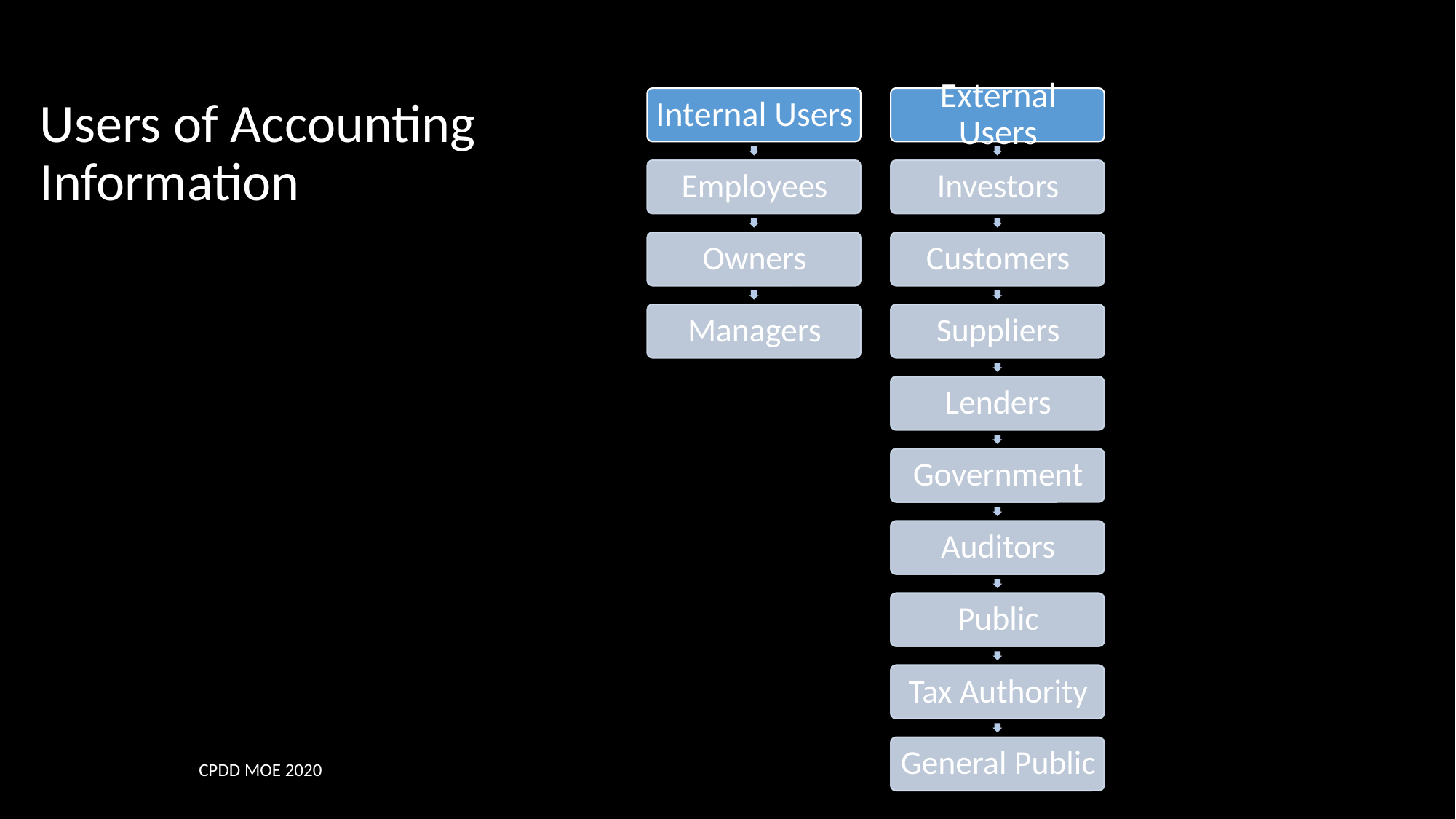

Internal Users
Employees
Owners
Managers
External Users
Investors
Customers
Suppliers
Lenders
Government
Auditors
Public
Tax Authority
General Public
# Users of Accounting Information
CPDD MOE 2020